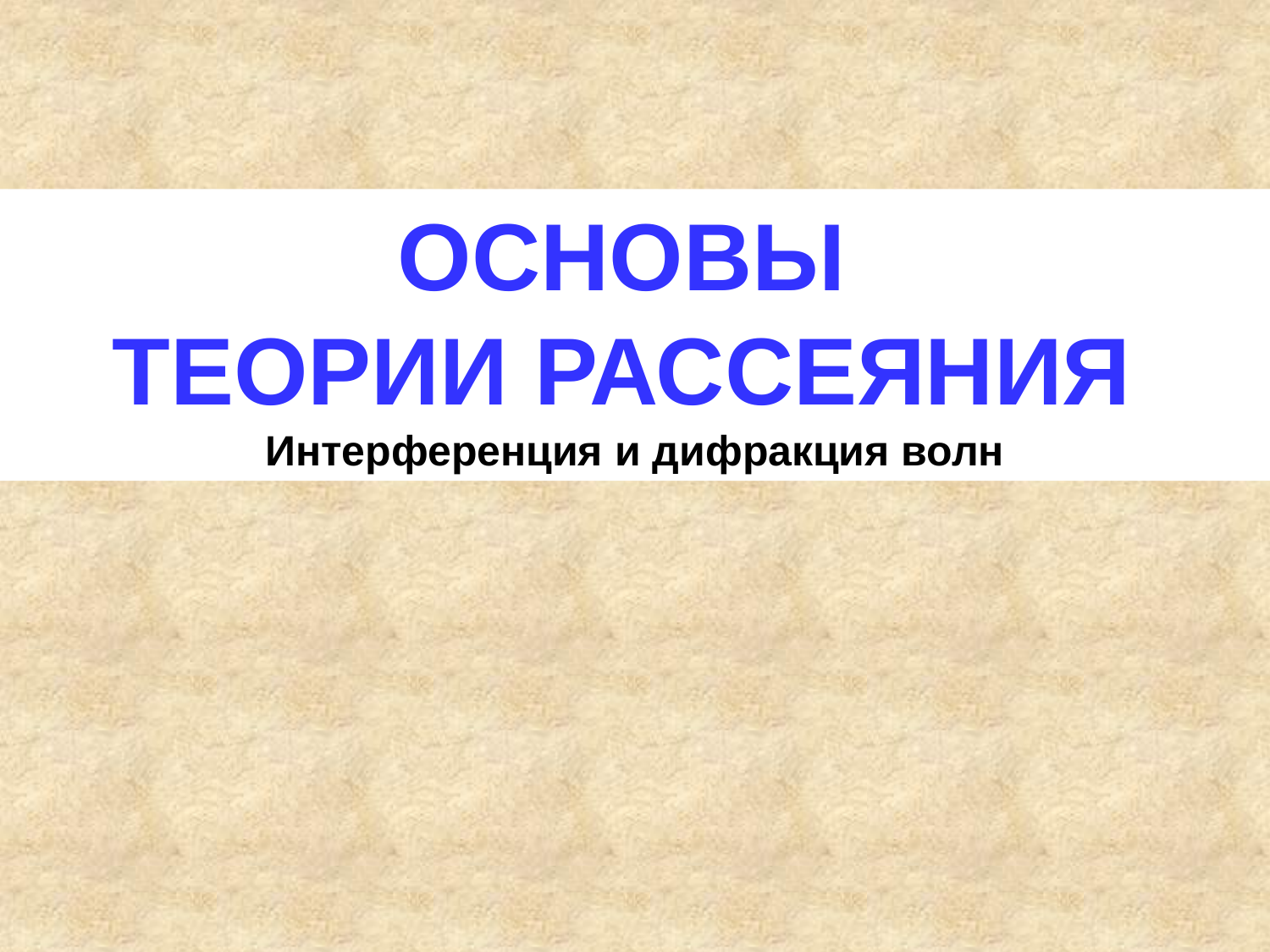

ОСНОВЫ
ТЕОРИИ РАССЕЯНИЯ
Интерференция и дифракция волн